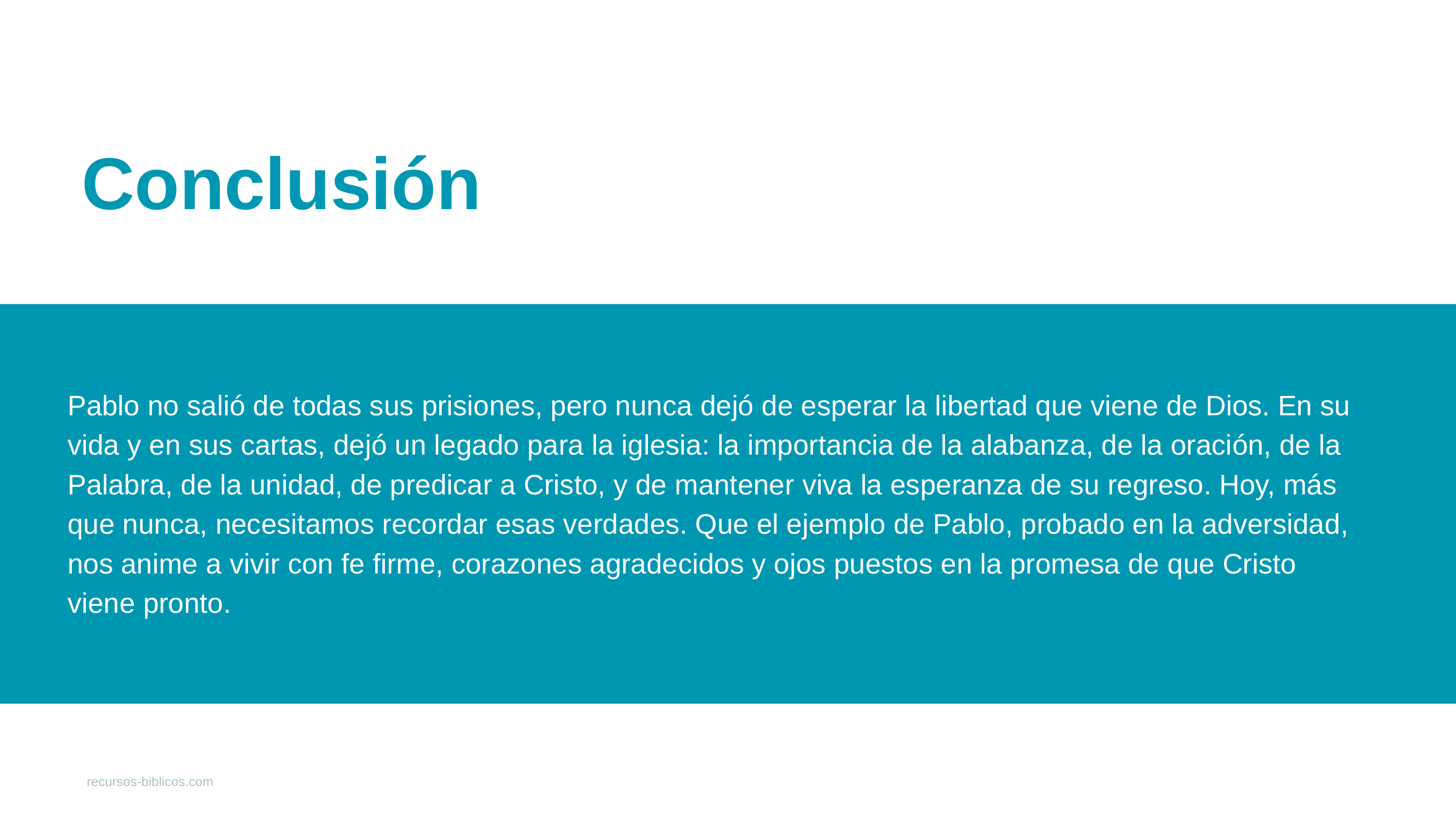

Conclusión

Pablo no salió de todas sus prisiones, pero nunca dejó de esperar la libertad que viene de Dios. En su vida y en sus cartas, dejó un legado para la iglesia: la importancia de la alabanza, de la oración, de la Palabra, de la unidad, de predicar a Cristo, y de mantener viva la esperanza de su regreso. Hoy, más que nunca, necesitamos recordar esas verdades. Que el ejemplo de Pablo, probado en la adversidad, nos anime a vivir con fe firme, corazones agradecidos y ojos puestos en la promesa de que Cristo viene pronto.
recursos-biblicos.com